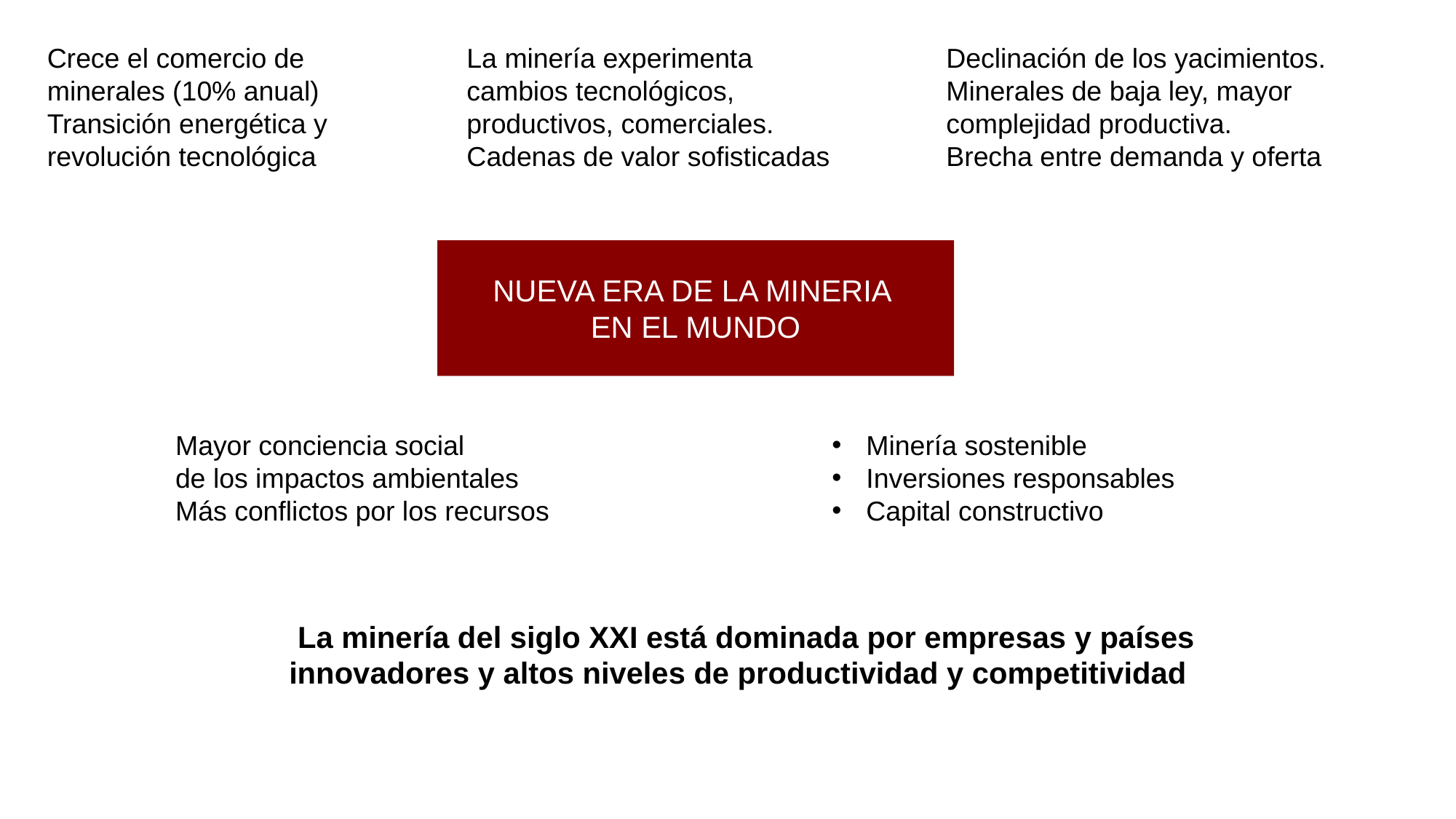

Crece el comercio de minerales (10% anual) Transición energética y  revolución tecnológica
La minería experimenta cambios tecnológicos, productivos, comerciales. Cadenas de valor sofisticadas
Declinación de los yacimientos. Minerales de baja ley, mayor complejidad productiva.
Brecha entre demanda y oferta
NUEVA ERA DE LA MINERIA
EN EL MUNDO
Minería sostenible
Inversiones responsables
Capital constructivo
Mayor conciencia social
de los impactos ambientales
Más conflictos por los recursos
La minería del siglo XXI está dominada por empresas y países
innovadores y altos niveles de productividad y competitividad